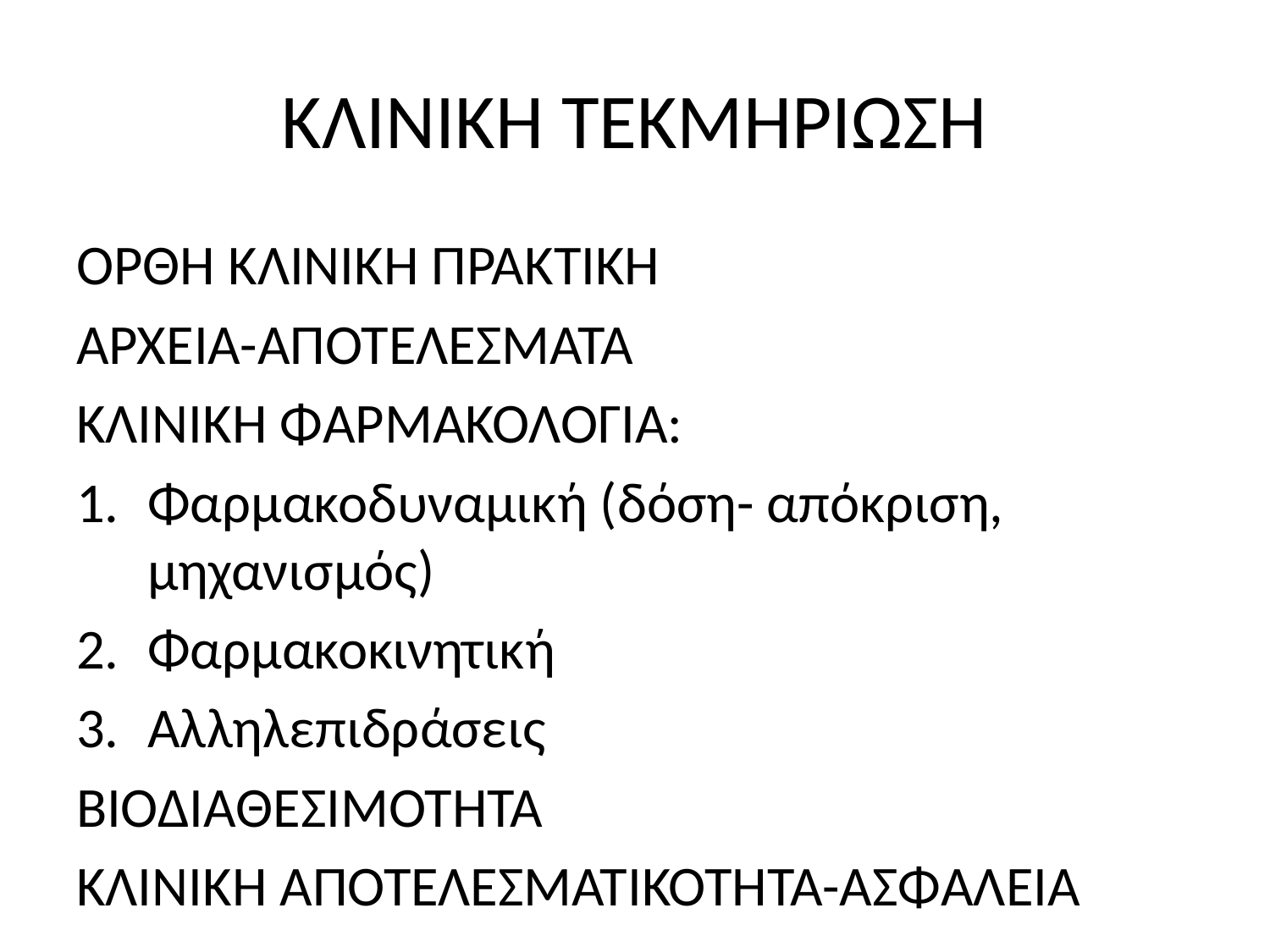

# ΚΛΙΝΙΚΗ ΤΕΚΜΗΡΙΩΣΗ
ΟΡΘΗ ΚΛΙΝΙΚΗ ΠΡΑΚΤΙΚΗ
ΑΡΧΕΙΑ-ΑΠΟΤΕΛΕΣΜΑΤΑ
ΚΛΙΝΙΚΗ ΦΑΡΜΑΚΟΛΟΓΙΑ:
Φαρμακοδυναμική (δόση- απόκριση, μηχανισμός)
Φαρμακοκινητική
Αλληλεπιδράσεις
ΒΙΟΔΙΑΘΕΣΙΜΟΤΗΤΑ
ΚΛΙΝΙΚΉ ΑΠΟΤΕΛΕΣΜΑΤΙΚΟΤΗΤΑ-ΑΣΦΑΛΕΙΑ